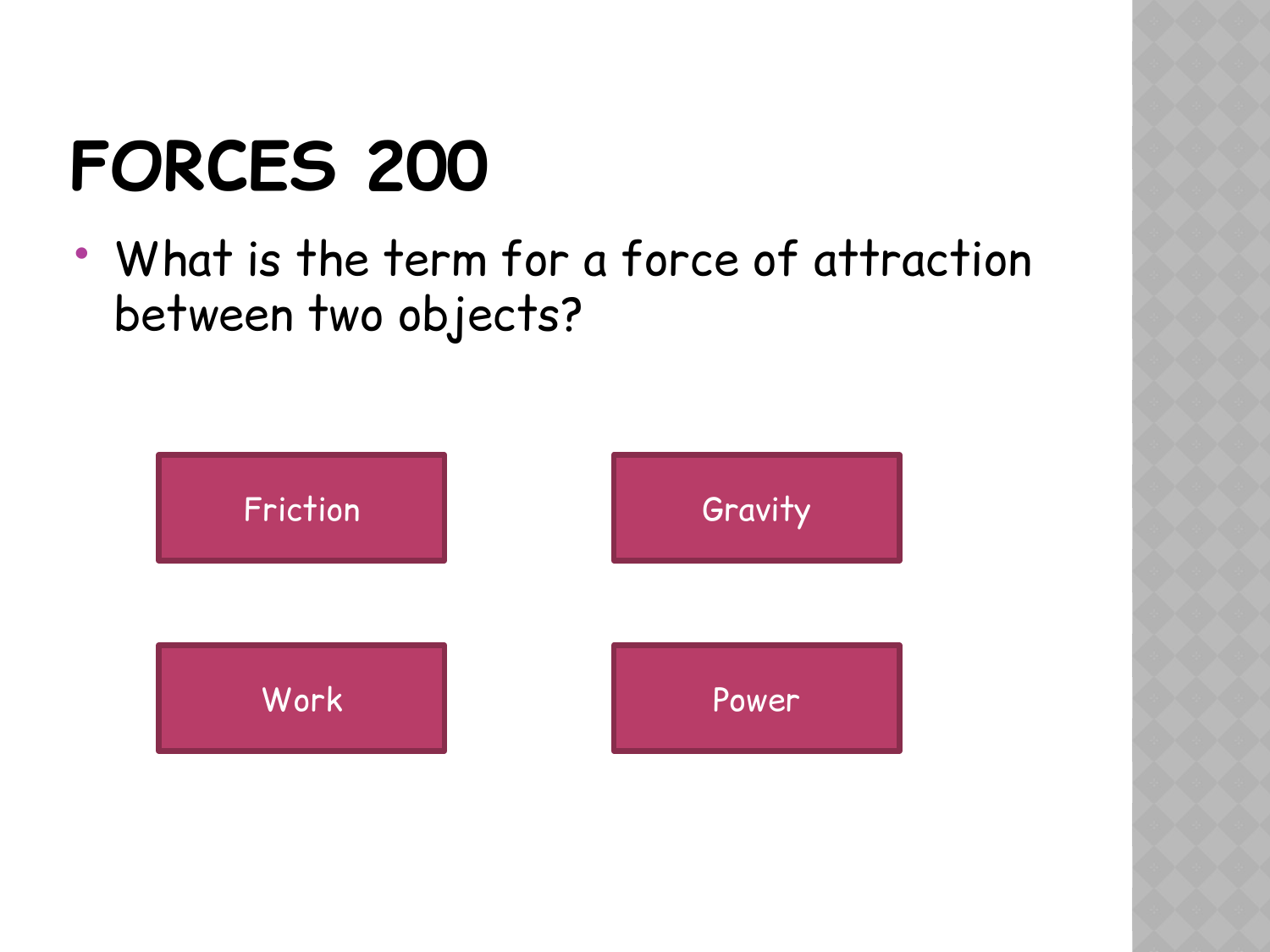

# Forces 200
What is the term for a force of attraction between two objects?

Friction
Gravity
Work
Power